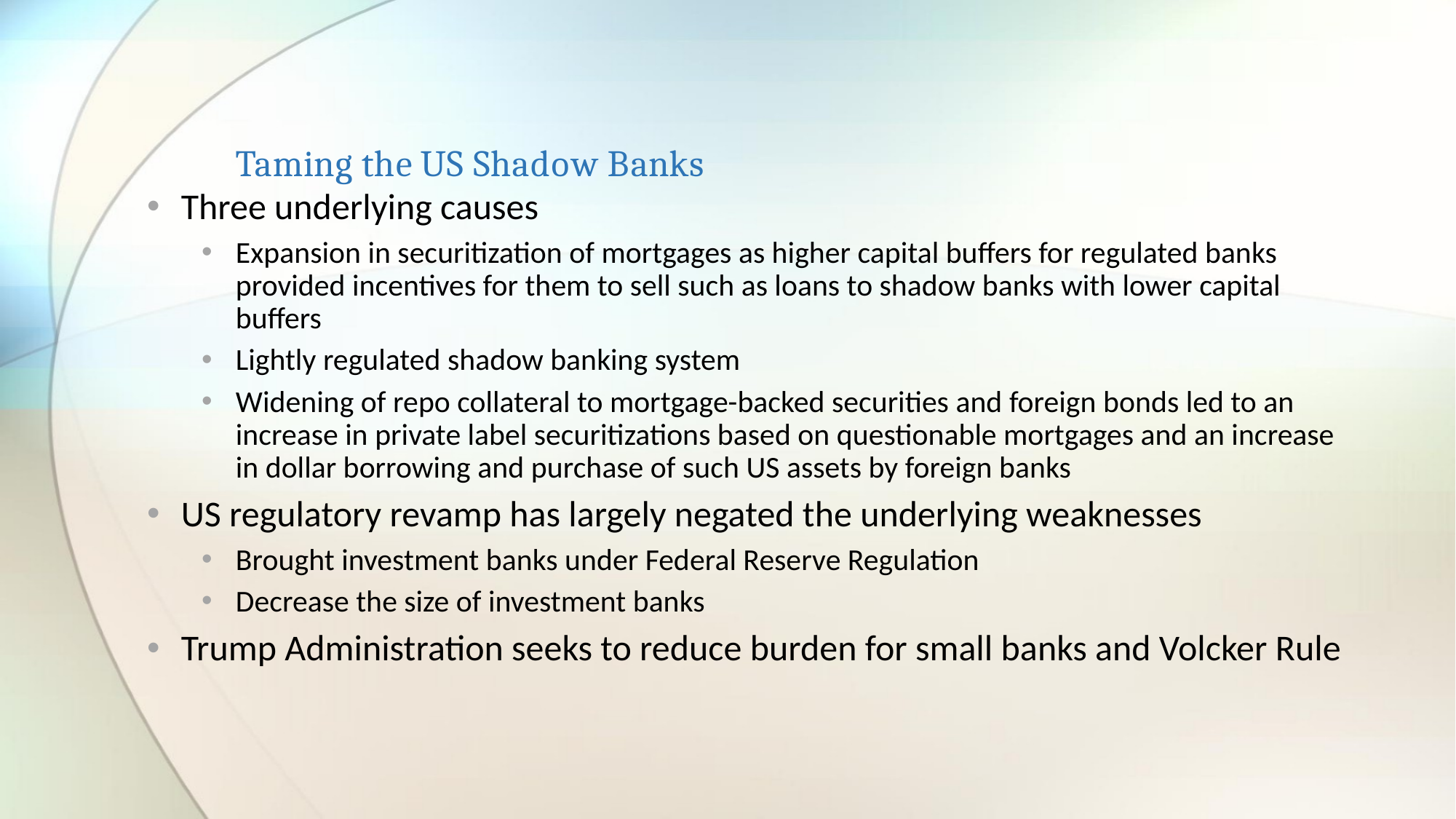

Taming the US Shadow Banks
Three underlying causes
Expansion in securitization of mortgages as higher capital buffers for regulated banks provided incentives for them to sell such as loans to shadow banks with lower capital buffers
Lightly regulated shadow banking system
Widening of repo collateral to mortgage-backed securities and foreign bonds led to an increase in private label securitizations based on questionable mortgages and an increase in dollar borrowing and purchase of such US assets by foreign banks
US regulatory revamp has largely negated the underlying weaknesses
Brought investment banks under Federal Reserve Regulation
Decrease the size of investment banks
Trump Administration seeks to reduce burden for small banks and Volcker Rule